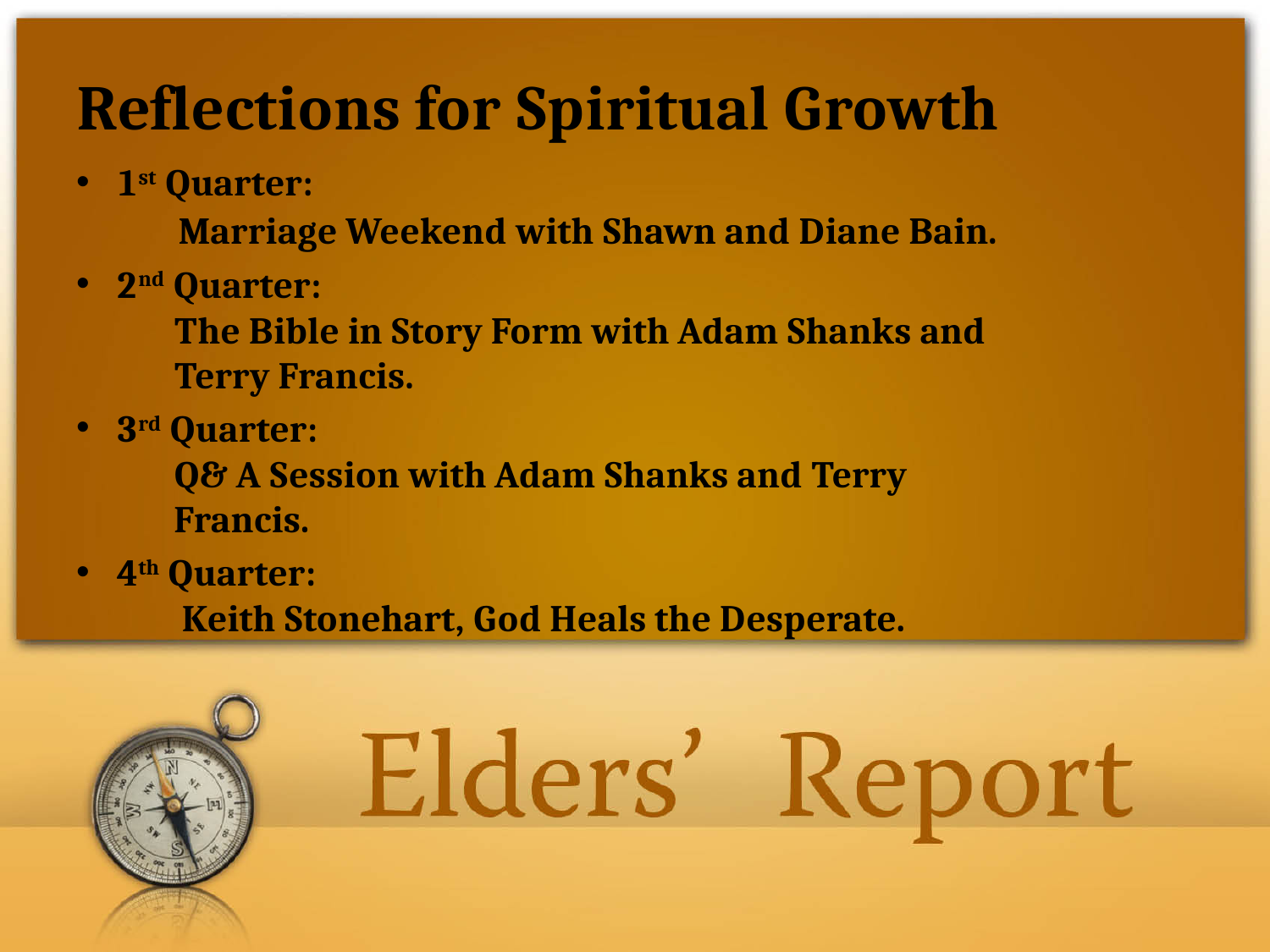

# Reflections for Spiritual Growth
1st Quarter:
       Marriage Weekend with Shawn and Diane Bain.
2nd Quarter:
       The Bible in Story Form with Adam Shanks and
       Terry Francis.
3rd Quarter:
       Q& A Session with Adam Shanks and Terry
       Francis.
4th Quarter:
        Keith Stonehart, God Heals the Desperate.